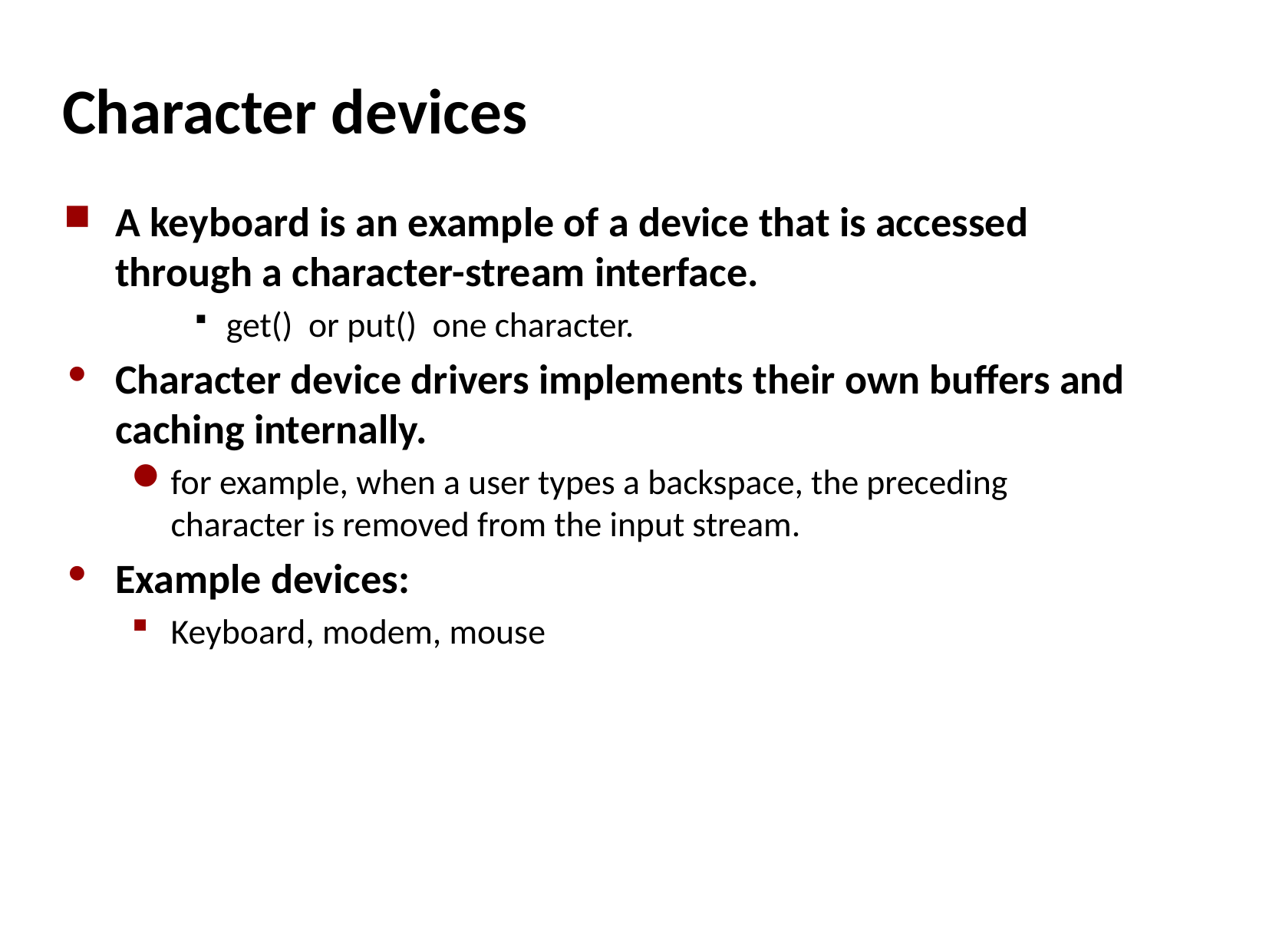

# Character devices
A keyboard is an example of a device that is accessed through a character-stream interface.
get()  or put()  one character.
Character device drivers implements their own buffers and caching internally.
for example, when a user types a backspace, the preceding character is removed from the input stream.
Example devices:
Keyboard, modem, mouse